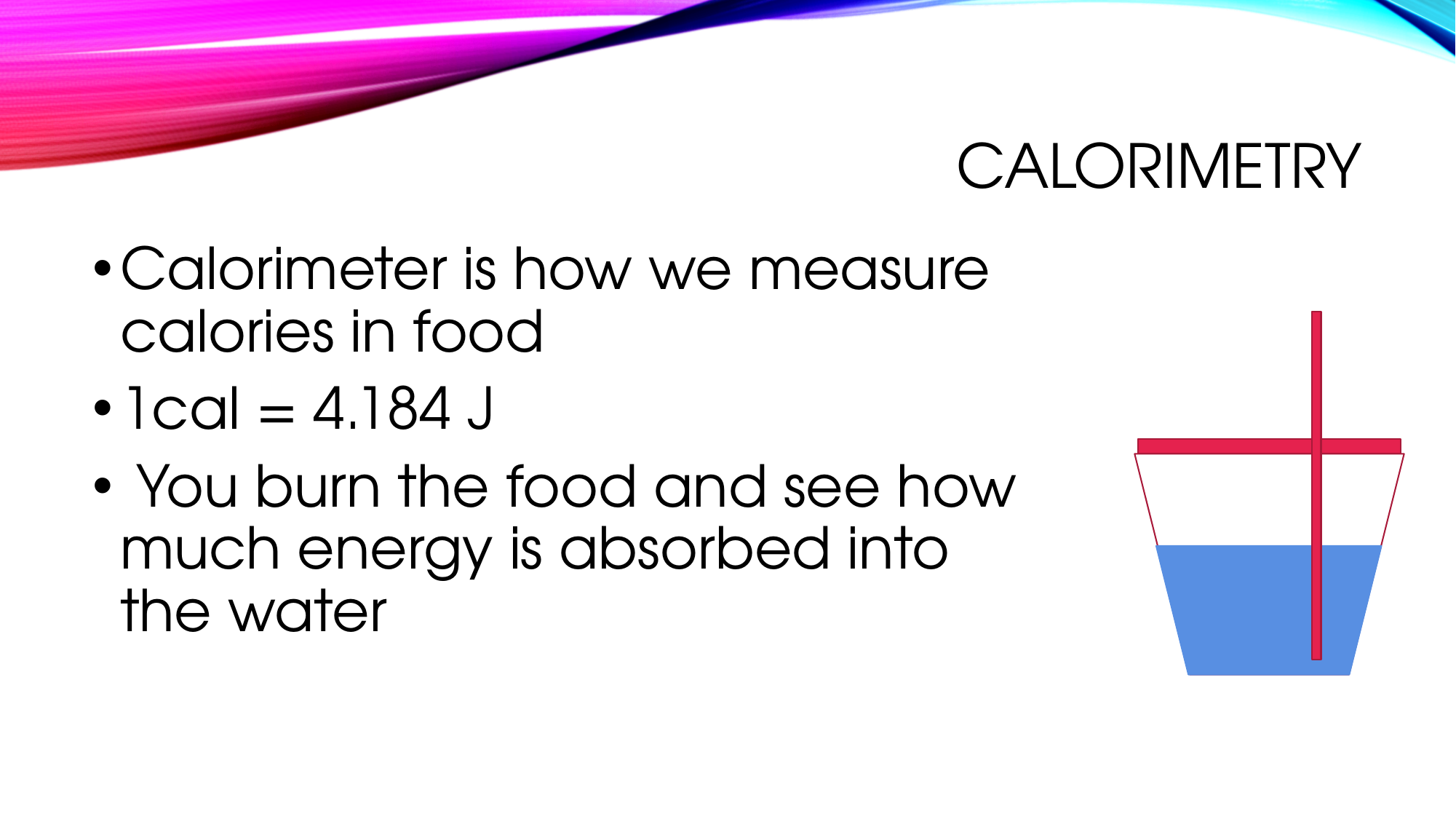

# Calorimetry
Calorimeter is how we measure calories in food
1cal = 4.184 J
 You burn the food and see how much energy is absorbed into the water